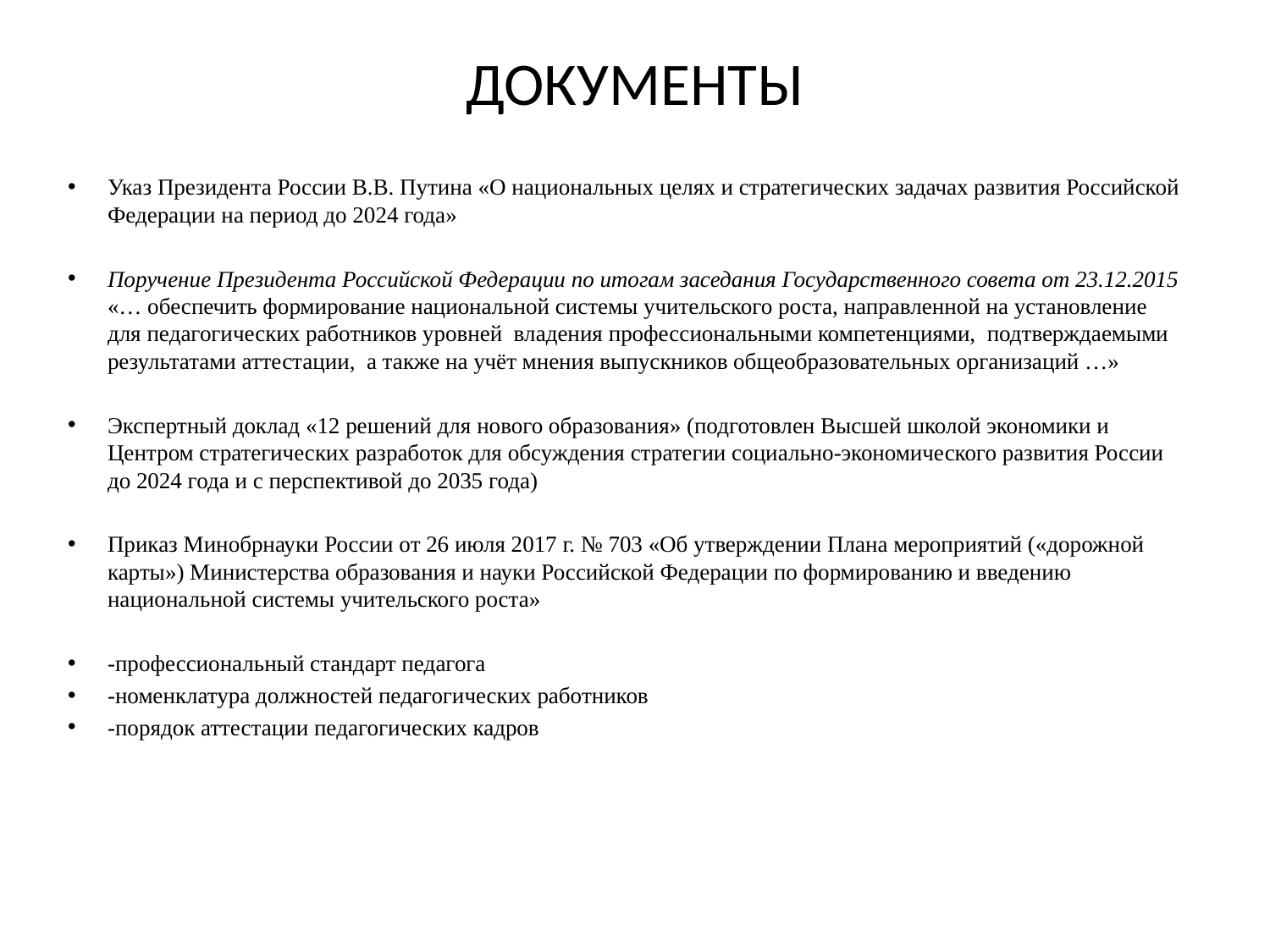

# ДОКУМЕНТЫ
Указ Президента России В.В. Путина «О национальных целях и стратегических задачах развития Российской Федерации на период до 2024 года»

Поручение Президента Российской Федерации по итогам заседания Государственного совета от 23.12.2015 «… обеспечить формирование национальной системы учительского роста, направленной на установление  для педагогических работников уровней  владения профессиональными компетенциями,  подтверждаемыми результатами аттестации,  а также на учёт мнения выпускников общеобразовательных организаций …»

Экспертный доклад «12 решений для нового образования» (подготовлен Высшей школой экономики и Центром стратегических разработок для обсуждения стратегии социально-экономического развития России до 2024 года и с перспективой до 2035 года)

Приказ Минобрнауки России от 26 июля 2017 г. № 703 «Об утверждении Плана мероприятий («дорожной карты») Министерства образования и науки Российской Федерации по формированию и введению национальной системы учительского роста»

-профессиональный стандарт педагога
-номенклатура должностей педагогических работников
-порядок аттестации педагогических кадров